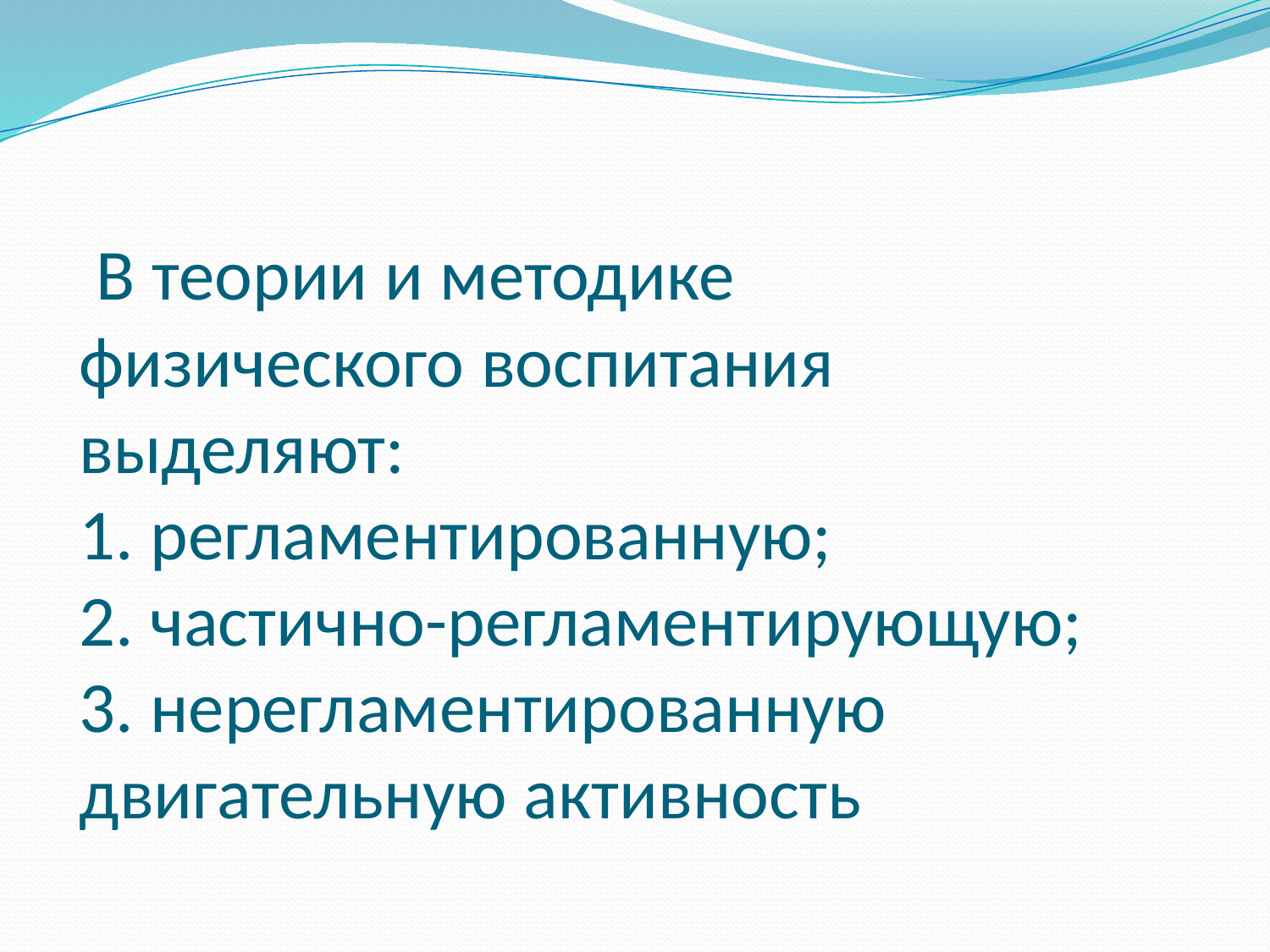

# В теории и методике физического воспитания выделяют:  1. регламентированную; 2. частично-регламентирующую; 3. нерегламентированную двигательную активность